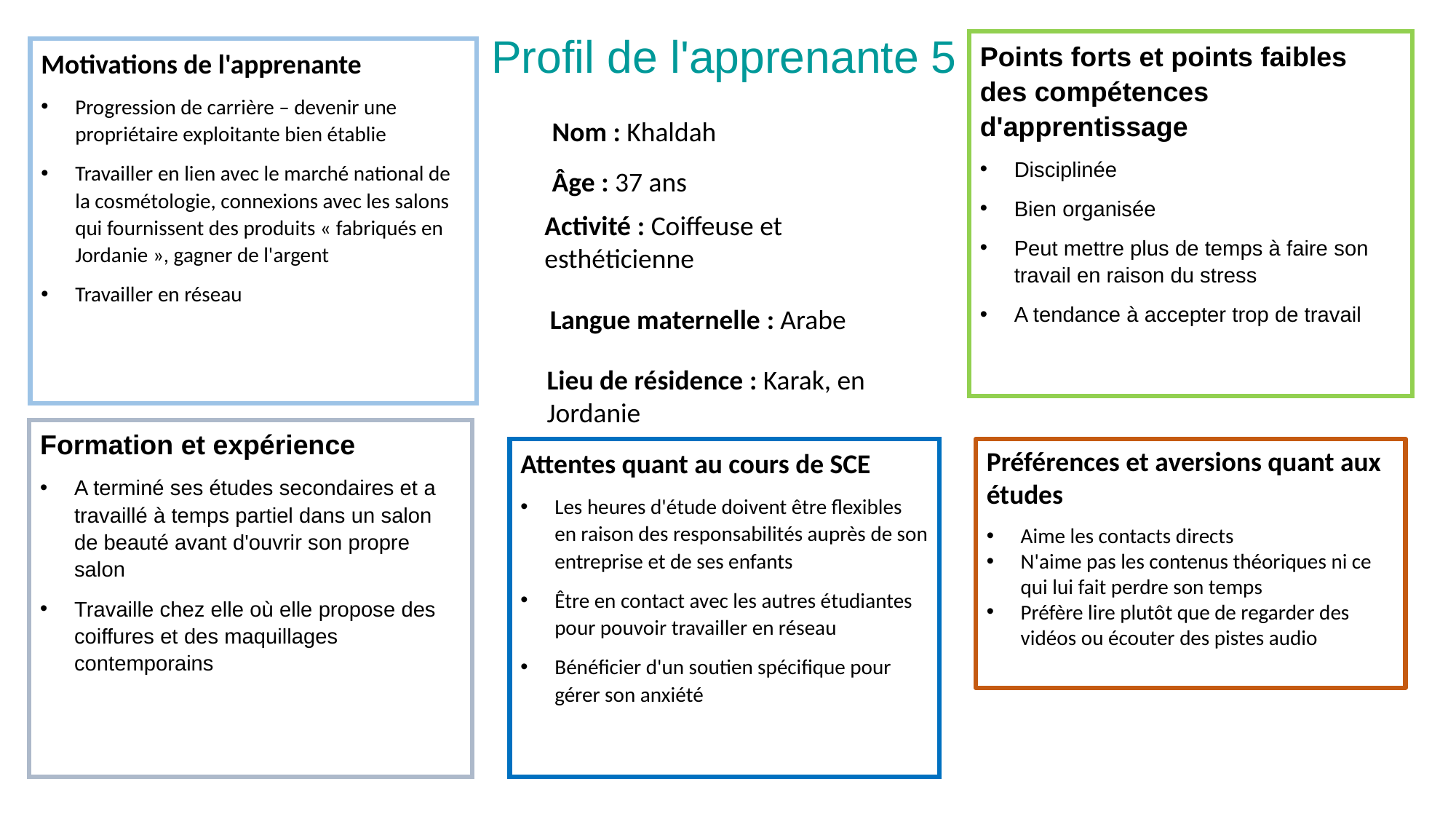

Profil de l'apprenante 5
Points forts et points faibles des compétences d'apprentissage
Disciplinée
Bien organisée
Peut mettre plus de temps à faire son travail en raison du stress
A tendance à accepter trop de travail

Motivations de l'apprenante
Progression de carrière – devenir une propriétaire exploitante bien établie
Travailler en lien avec le marché national de la cosmétologie, connexions avec les salons qui fournissent des produits « fabriqués en Jordanie », gagner de l'argent
Travailler en réseau

Nom : Khaldah
Âge : 37 ans
Activité : Coiffeuse et esthéticienne
Langue maternelle : Arabe
Lieu de résidence : Karak, en Jordanie
Formation et expérience
A terminé ses études secondaires et a travaillé à temps partiel dans un salon de beauté avant d'ouvrir son propre salon
Travaille chez elle où elle propose des coiffures et des maquillages contemporains

Attentes quant au cours de SCE
Les heures d'étude doivent être flexibles en raison des responsabilités auprès de son entreprise et de ses enfants
Être en contact avec les autres étudiantes pour pouvoir travailler en réseau
Bénéficier d'un soutien spécifique pour gérer son anxiété

Préférences et aversions quant aux études
Aime les contacts directs
N'aime pas les contenus théoriques ni ce qui lui fait perdre son temps
Préfère lire plutôt que de regarder des vidéos ou écouter des pistes audio